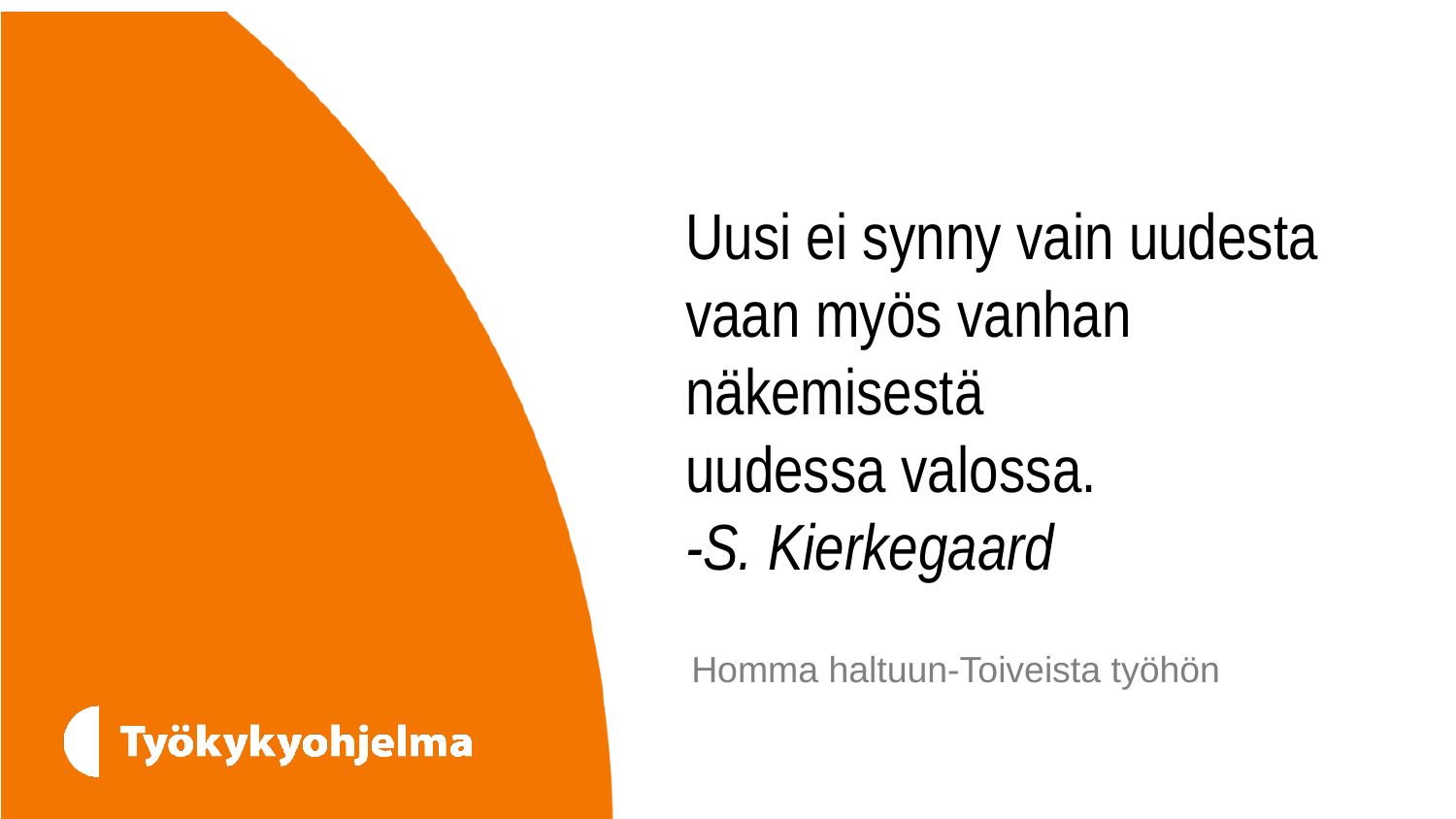

# Uusi ei synny vain uudesta vaan myös vanhan näkemisestä uudessa valossa. -S. Kierkegaard
Homma haltuun-Toiveista työhön